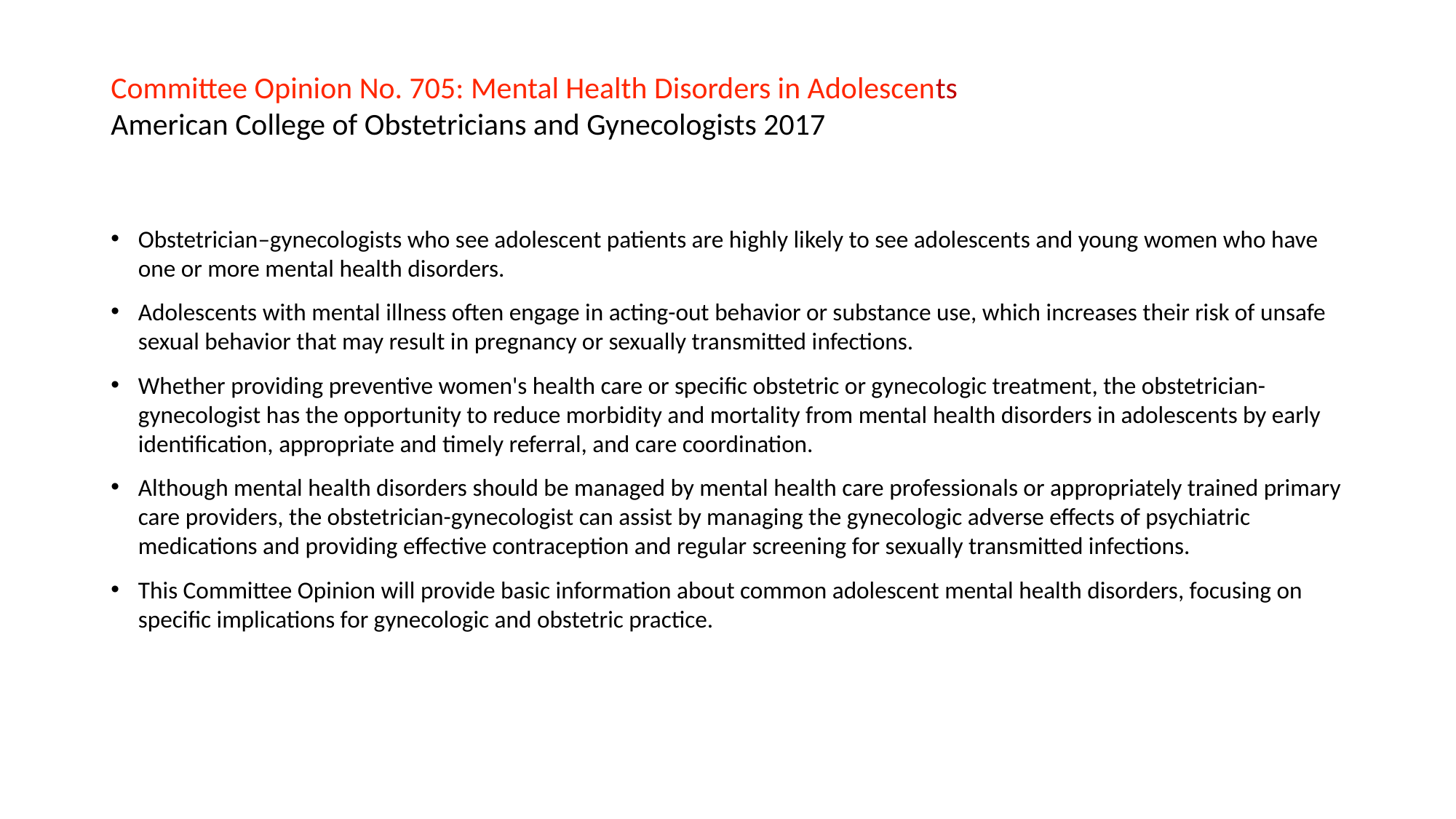

# Committee Opinion No. 705: Mental Health Disorders in Adolescents American College of Obstetricians and Gynecologists 2017
Obstetrician–gynecologists who see adolescent patients are highly likely to see adolescents and young women who have one or more mental health disorders.
Adolescents with mental illness often engage in acting-out behavior or substance use, which increases their risk of unsafe sexual behavior that may result in pregnancy or sexually transmitted infections.
Whether providing preventive women's health care or specific obstetric or gynecologic treatment, the obstetrician-gynecologist has the opportunity to reduce morbidity and mortality from mental health disorders in adolescents by early identification, appropriate and timely referral, and care coordination.
Although mental health disorders should be managed by mental health care professionals or appropriately trained primary care providers, the obstetrician-gynecologist can assist by managing the gynecologic adverse effects of psychiatric medications and providing effective contraception and regular screening for sexually transmitted infections.
This Committee Opinion will provide basic information about common adolescent mental health disorders, focusing on specific implications for gynecologic and obstetric practice.